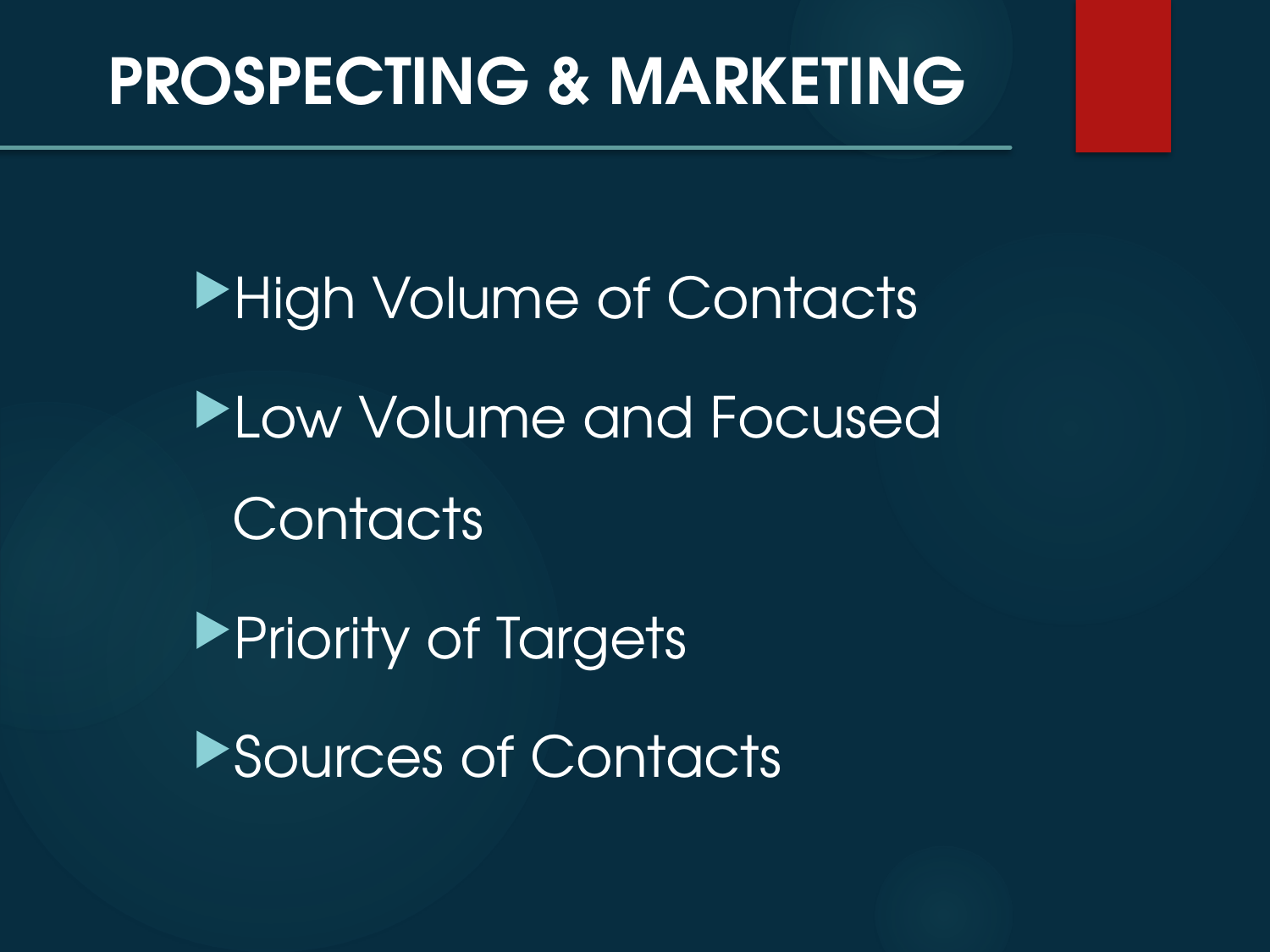

PROSPECTING & MARKETING
High Volume of Contacts
Low Volume and Focused Contacts
Priority of Targets
Sources of Contacts